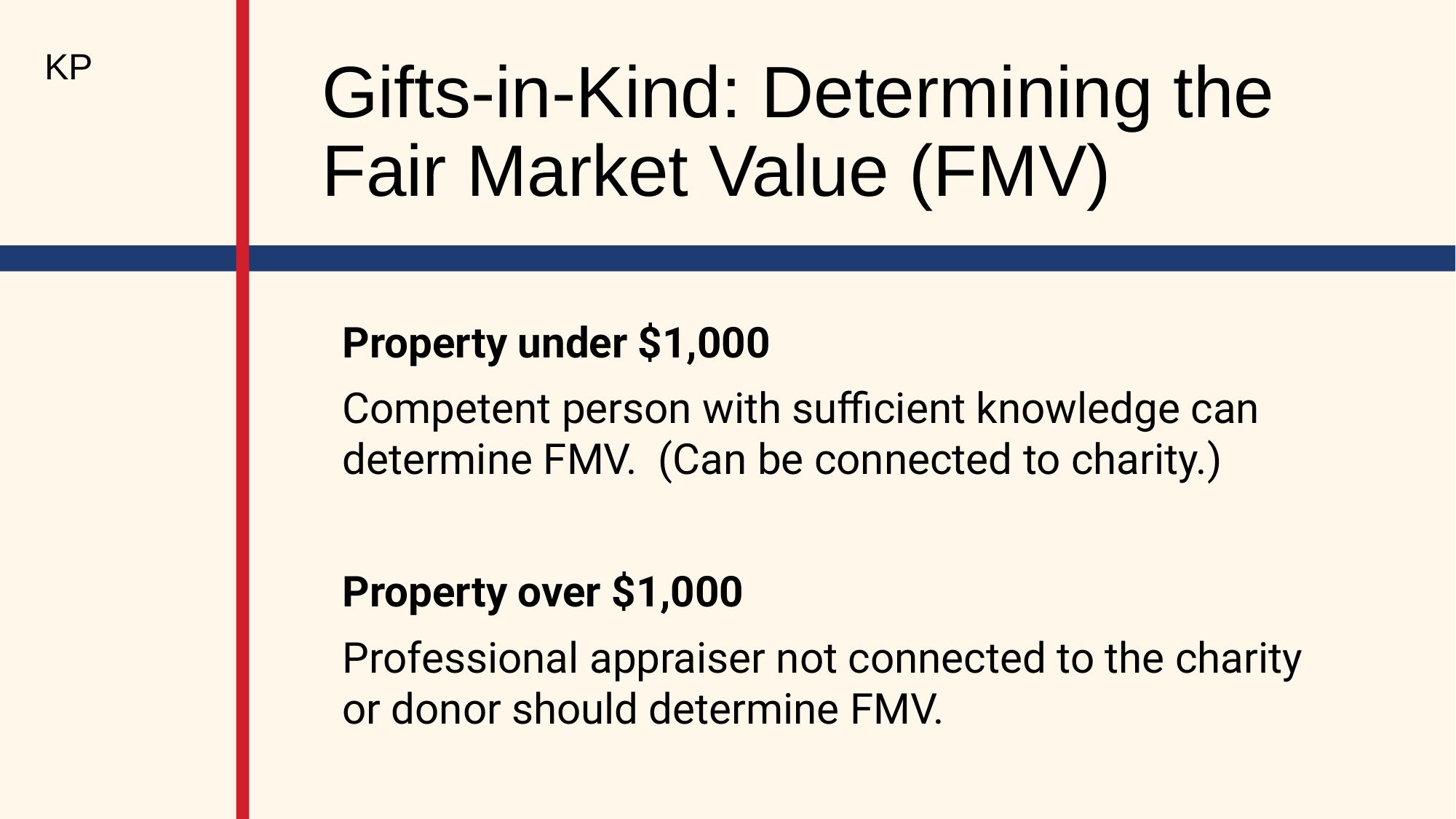

KP
# Gifts-in-Kind: Determining the Fair Market Value (FMV)
Property under $1,000
Competent person with sufficient knowledge can determine FMV.  (Can be connected to charity.)

Property over $1,000
Professional appraiser not connected to the charity or donor should determine FMV.